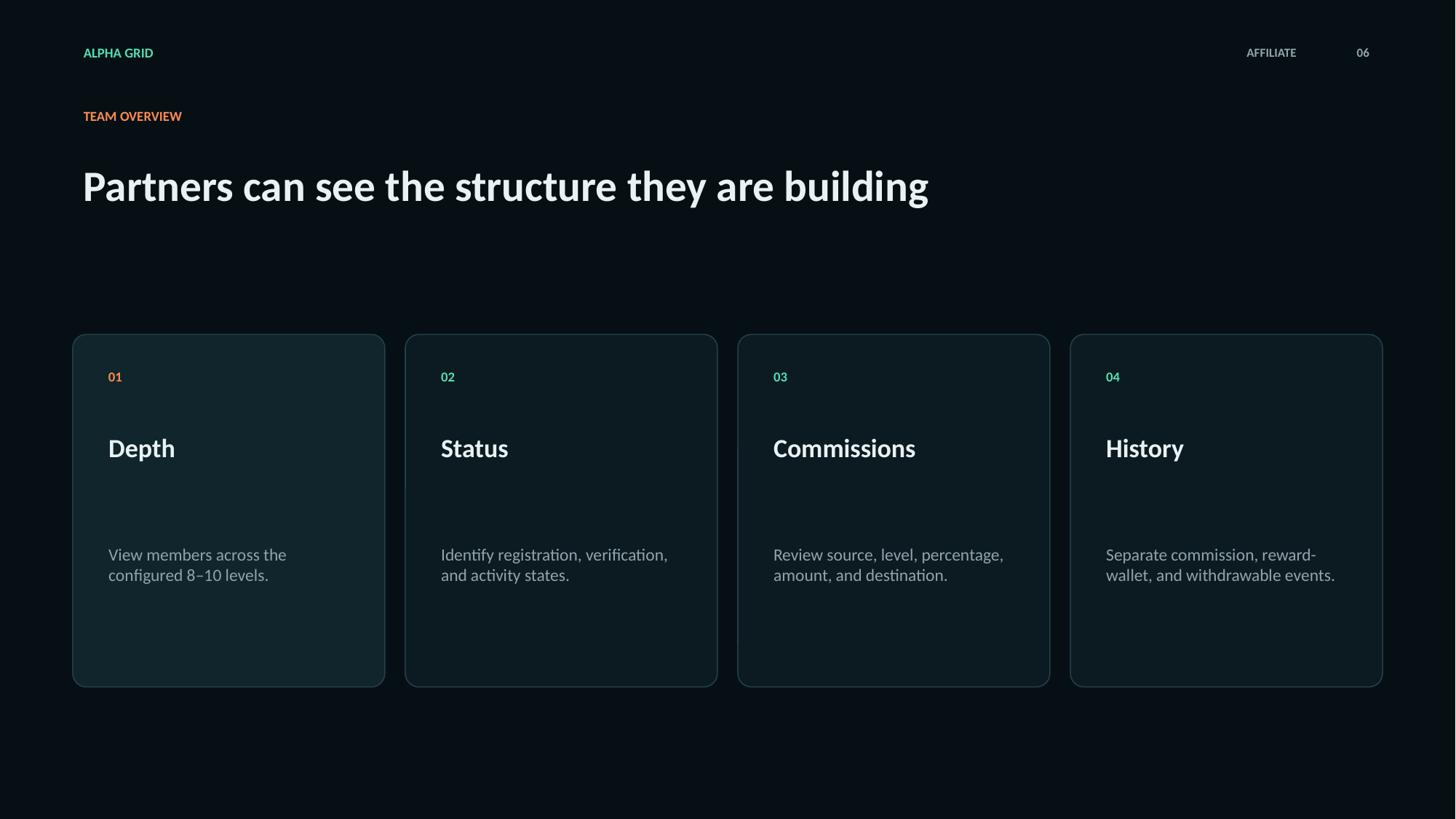

ALPHA GRID
AFFILIATE
06
TEAM OVERVIEW
Partners can see the structure they are building

01
02
03
04
Depth
Status
Commissions
History
View members across the configured 8–10 levels.
Identify registration, verification, and activity states.
Review source, level, percentage, amount, and destination.
Separate commission, reward-wallet, and withdrawable events.